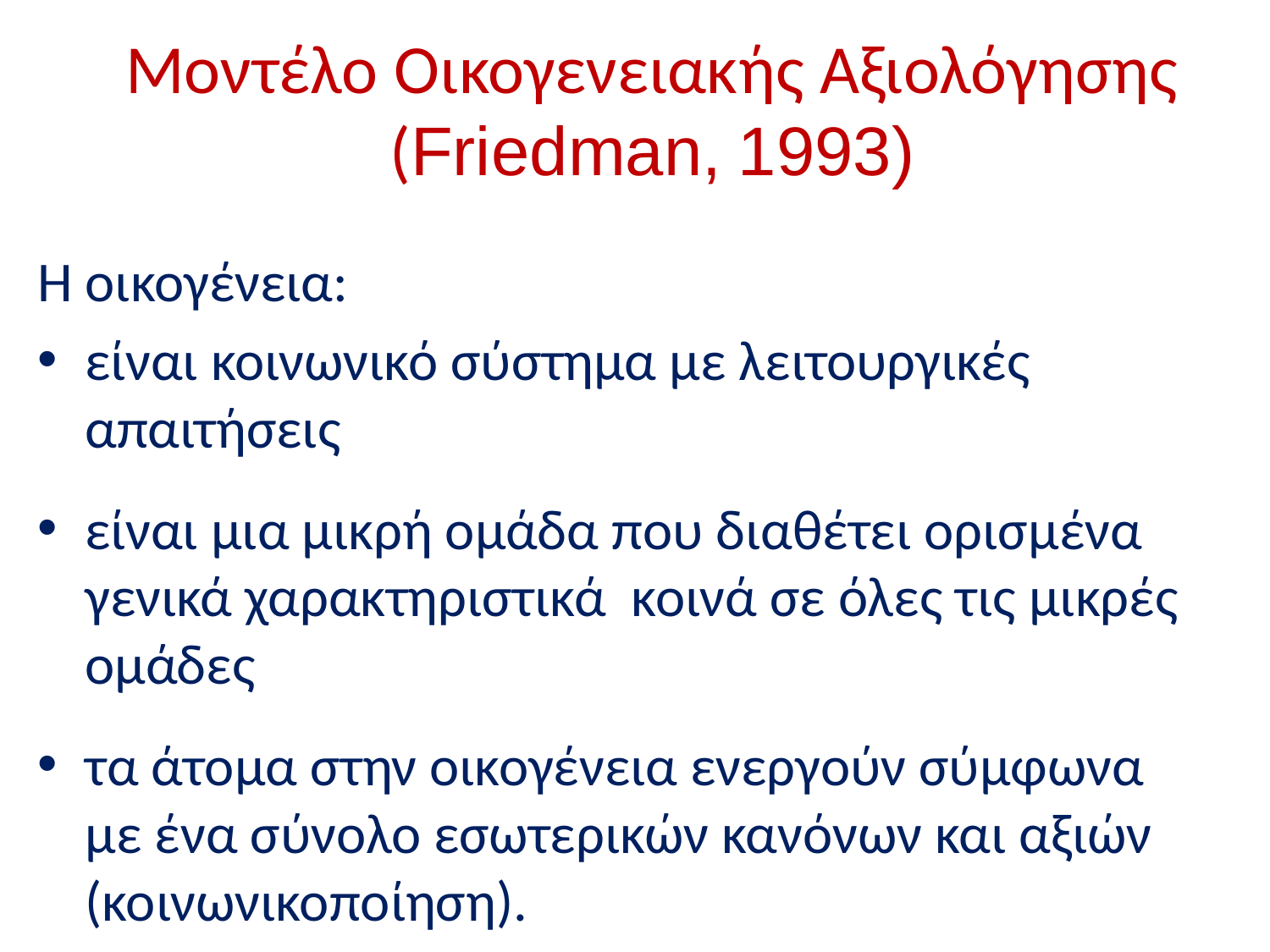

Μοντέλο Οικογενειακής Αξιολόγησης (Friedman, 1993)
Η οικογένεια:
είναι κοινωνικό σύστημα με λειτουργικές απαιτήσεις

είναι μια μικρή ομάδα που διαθέτει ορισμένα γενικά χαρακτηριστικά  κοινά σε όλες τις μικρές ομάδες

τα άτομα στην οικογένεια ενεργούν σύμφωνα με ένα σύνολο εσωτερικών κανόνων και αξιών (κοινωνικοποίηση).